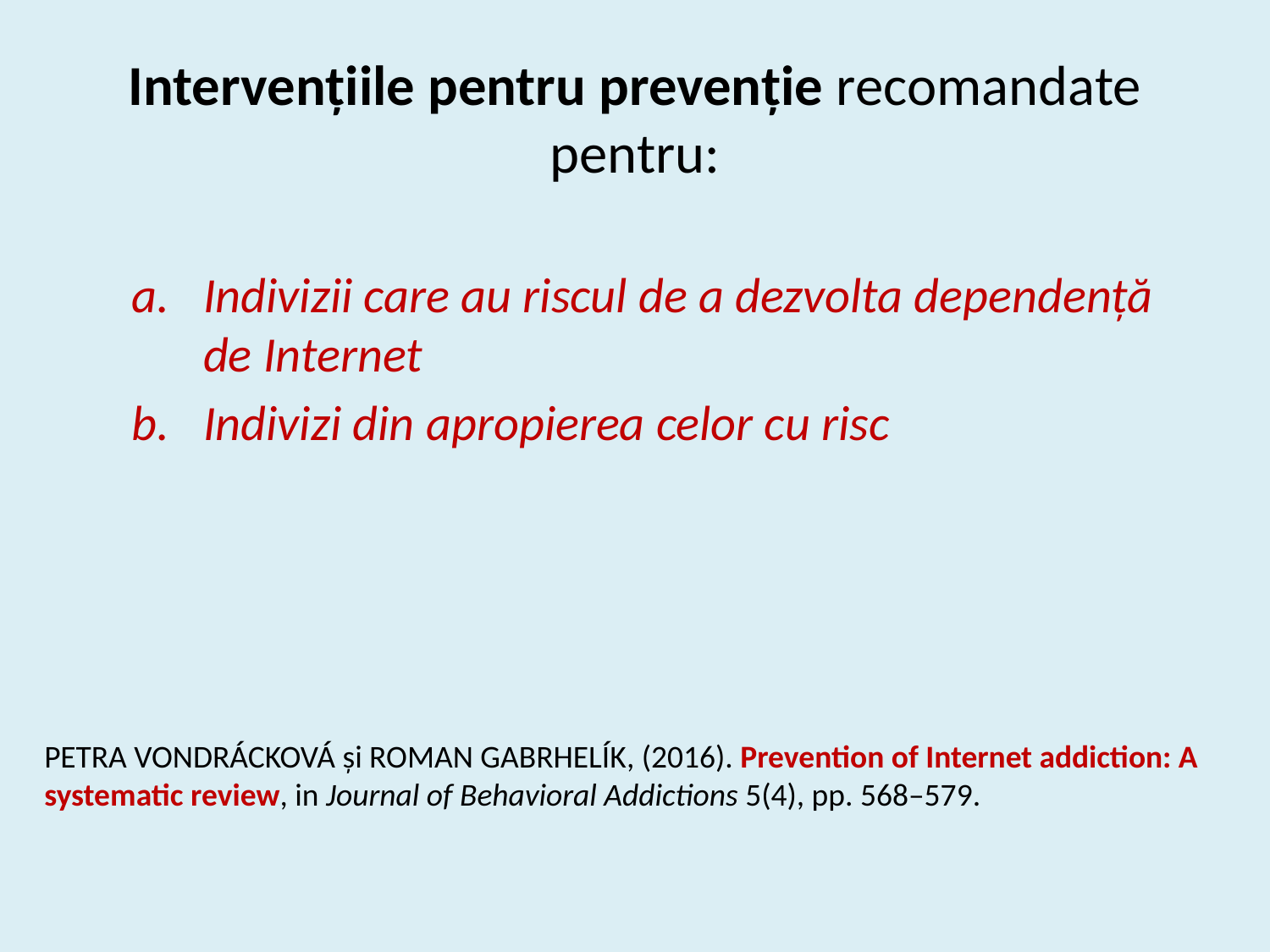

Intervențiile pentru prevenție recomandate pentru:

Indivizii care au riscul de a dezvolta dependență de Internet
Indivizi din apropierea celor cu risc

PETRA VONDRÁCKOVÁ și ROMAN GABRHELÍK, (2016). Prevention of Internet addiction: A systematic review, in Journal of Behavioral Addictions 5(4), pp. 568–579.